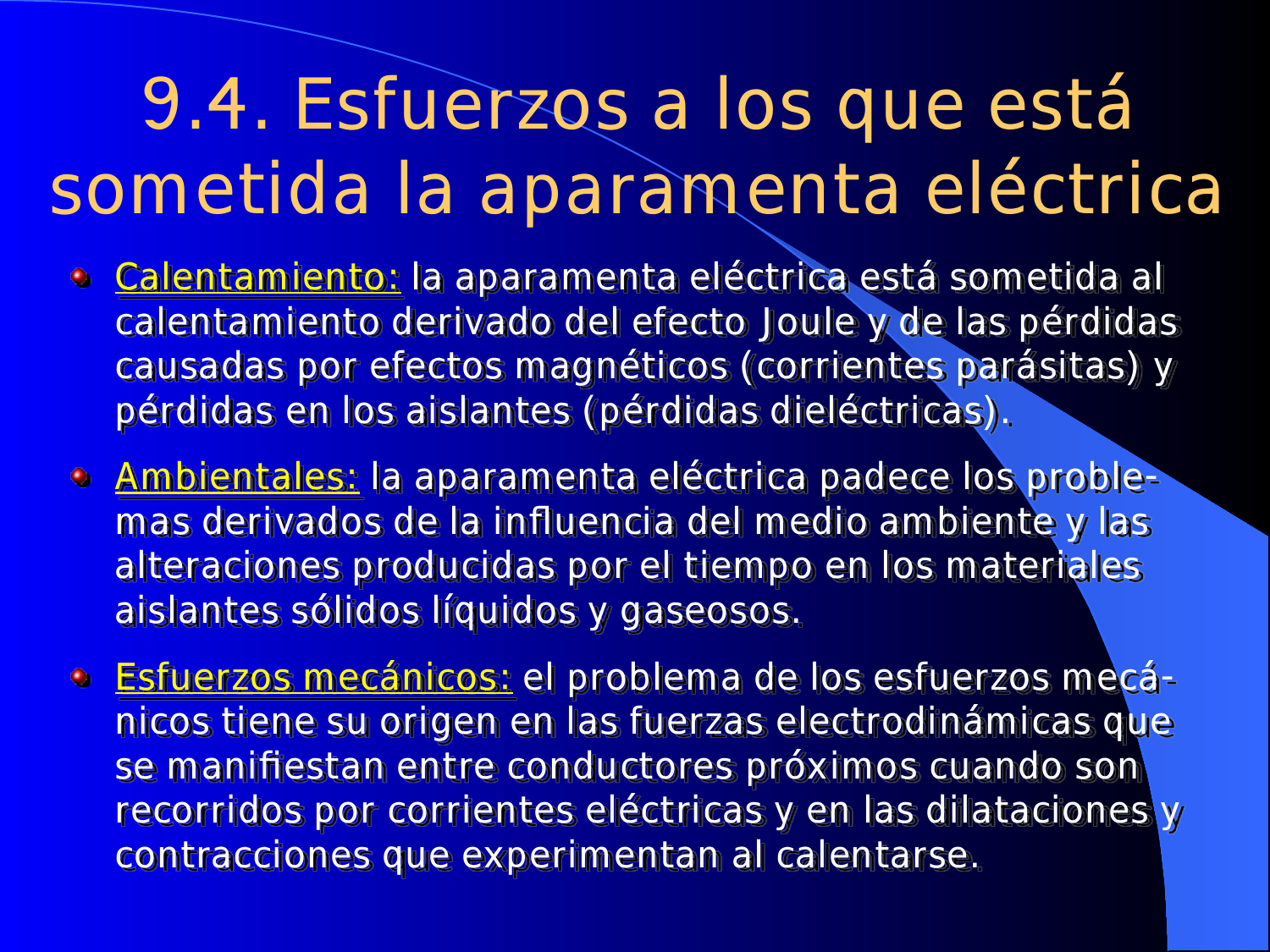

9.4. Esfuerzos a los que está sometida la aparamenta eléctrica
Calentamiento: la aparamenta eléctrica está sometida al calentamiento derivado del efecto Joule y de las pérdidas causadas por efectos magnéticos (corrientes parásitas) y pérdidas en los aislantes (pérdidas dieléctricas).
Ambientales: la aparamenta eléctrica padece los proble-mas derivados de la influencia del medio ambiente y las alteraciones producidas por el tiempo en los materiales aislantes sólidos líquidos y gaseosos.
Esfuerzos mecánicos: el problema de los esfuerzos mecá-nicos tiene su origen en las fuerzas electrodinámicas que se manifiestan entre conductores próximos cuando son recorridos por corrientes eléctricas y en las dilataciones y contracciones que experimentan al calentarse.